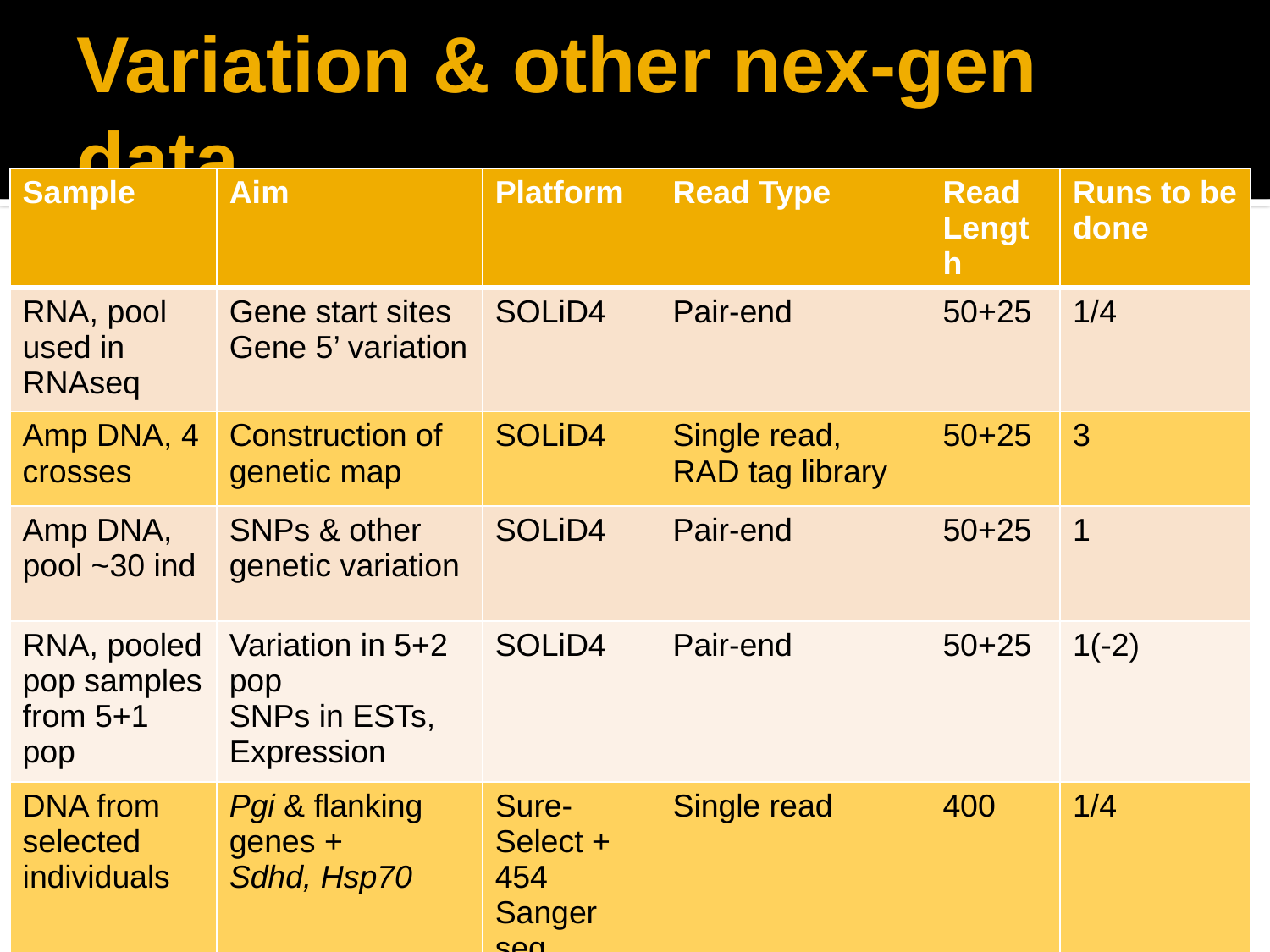

# Variation & other nex-gen data
| Sample | Aim | Platform | Read Type | Read Length | Runs to be done |
| --- | --- | --- | --- | --- | --- |
| RNA, pool used in RNAseq | Gene start sites Gene 5’ variation | SOLiD4 | Pair-end | 50+25 | 1/4 |
| Amp DNA, 4 crosses | Construction of genetic map | SOLiD4 | Single read, RAD tag library | 50+25 | 3 |
| Amp DNA, pool ~30 ind | SNPs & other genetic variation | SOLiD4 | Pair-end | 50+25 | 1 |
| RNA, pooled pop samples from 5+1 pop | Variation in 5+2 pop SNPs in ESTs, Expression | SOLiD4 | Pair-end | 50+25 | 1(-2) |
| DNA from selected individuals | Pgi & flanking genes + Sdhd, Hsp70 | Sure- Select + 454 Sanger seq | Single read | 400 | 1/4 |

25.-26.3.2010
Heliconius Genome Meeting
6